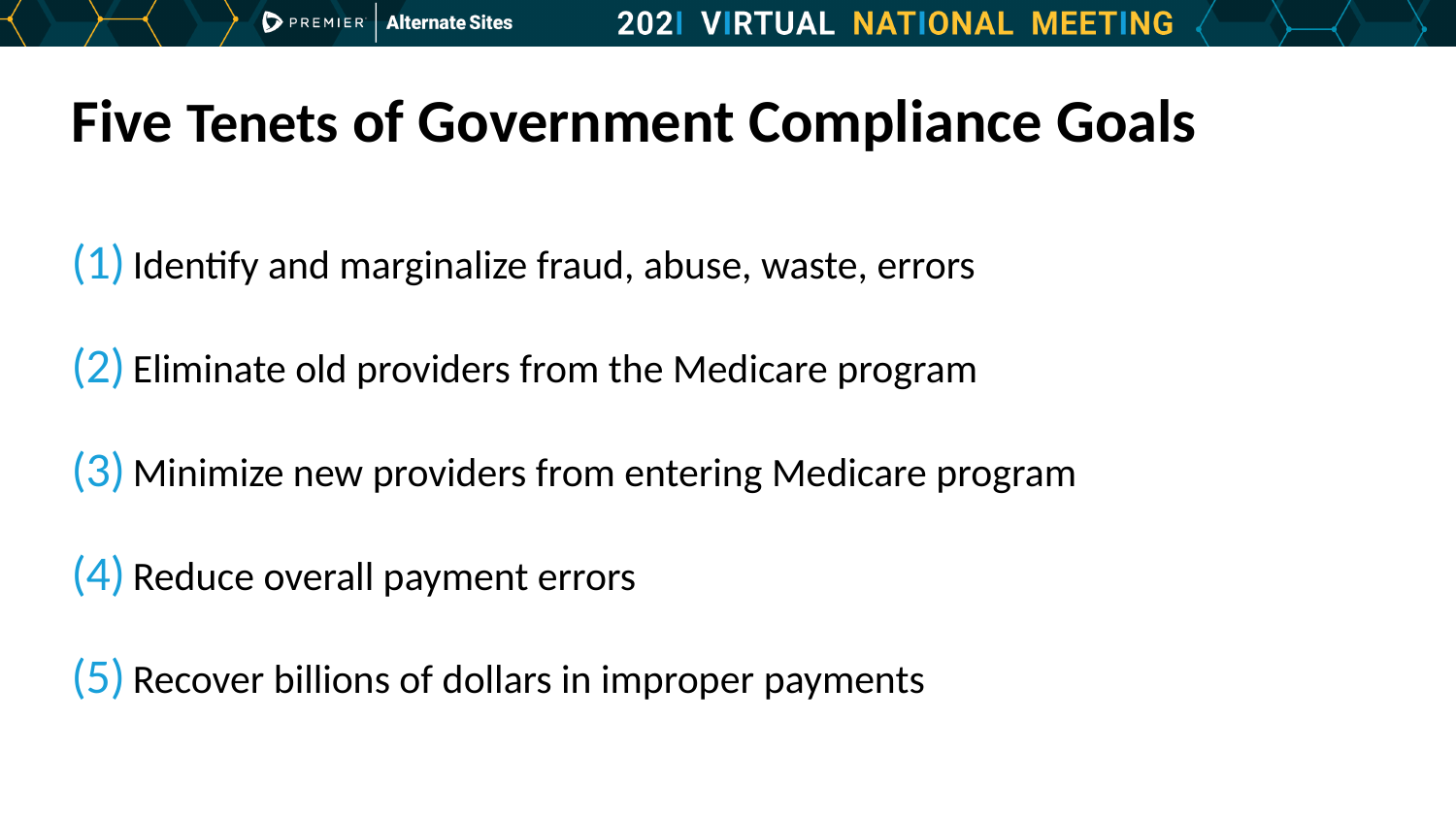

# Five Tenets of Government Compliance Goals

Identify and marginalize fraud, abuse, waste, errors

Eliminate old providers from the Medicare program

Minimize new providers from entering Medicare program

Reduce overall payment errors

Recover billions of dollars in improper payments